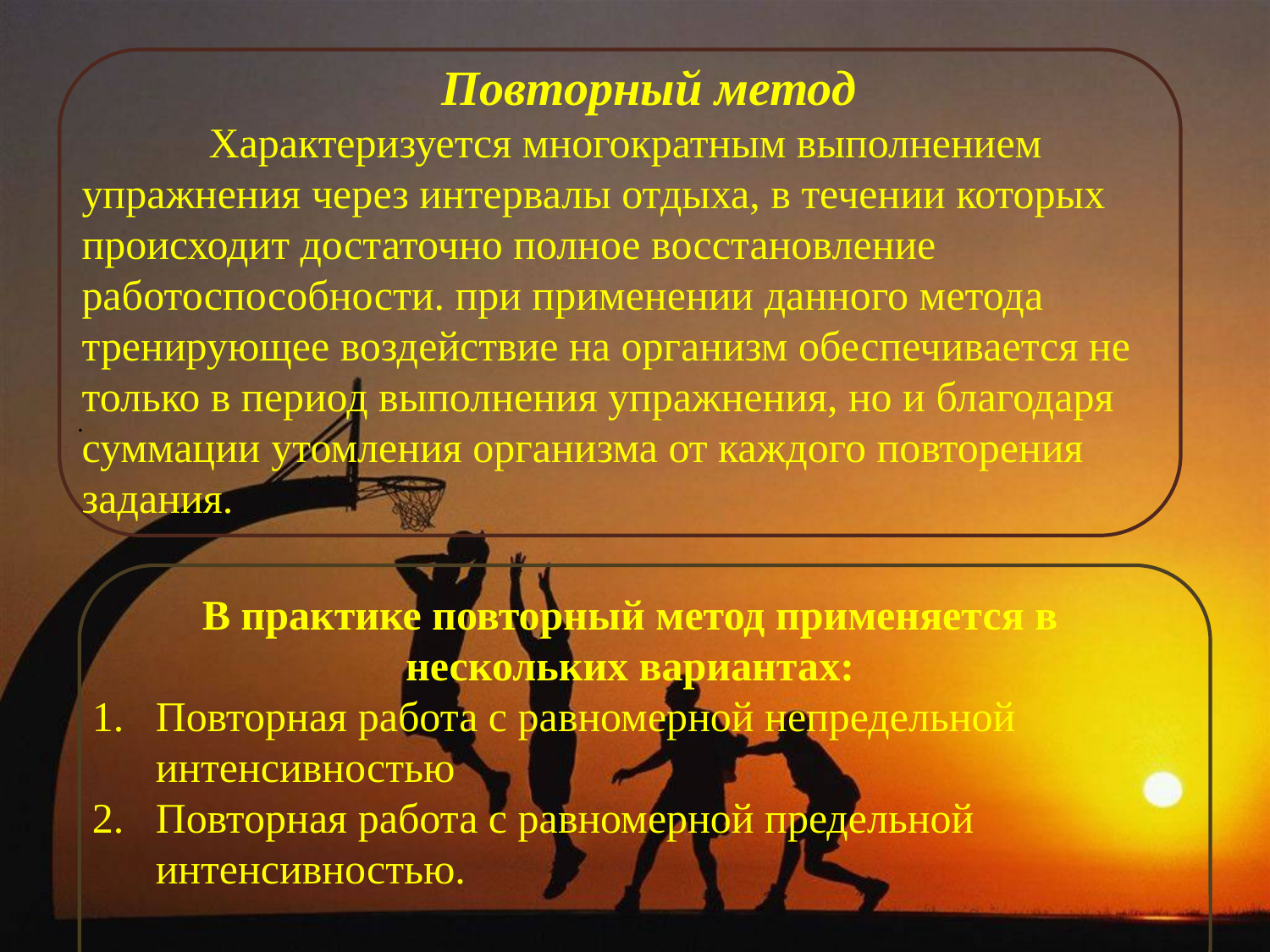

Повторный метод
	Характеризуется многократным выполнением упражнения через интервалы отдыха, в течении которых происходит достаточно полное восстановление работоспособности. при применении данного метода тренирующее воздействие на организм обеспечивается не только в период выполнения упражнения, но и благодаря суммации утомления организма от каждого повторения задания.

.

В практике повторный метод применяется в нескольких вариантах:
Повторная работа с равномерной непредельной интенсивностью
Повторная работа с равномерной предельной интенсивностью.